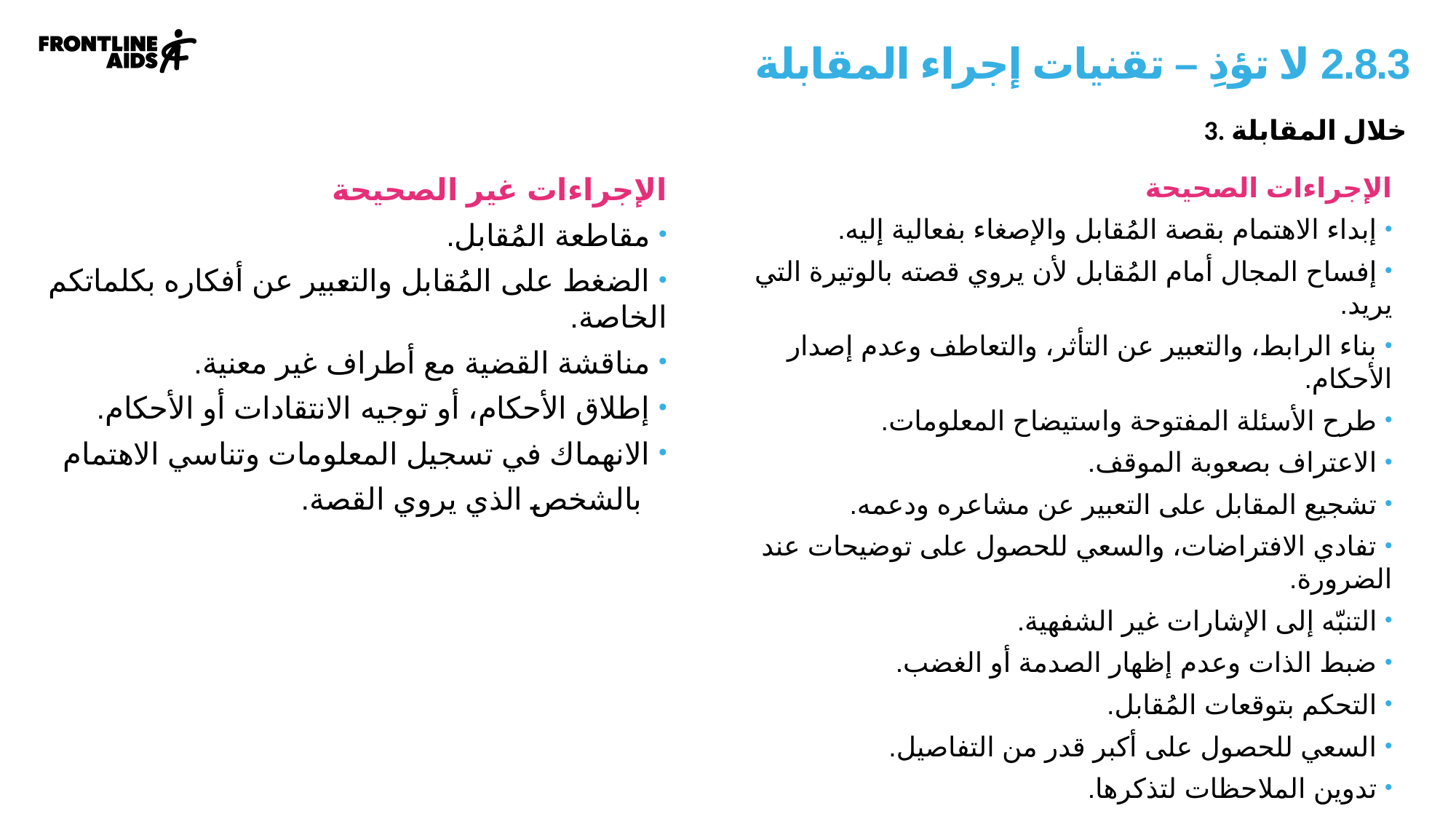

# 2.8.3 لا تؤذِ – تقنيات إجراء المقابلة
3. خلال المقابلة
الإجراءات غير الصحيحة
 مقاطعة المُقابل.
 الضغط على المُقابل والتعبير عن أفكاره بكلماتكم الخاصة.
 مناقشة القضية مع أطراف غير معنية.
 إطلاق الأحكام، أو توجيه الانتقادات أو الأحكام.
 الانهماك في تسجيل المعلومات وتناسي الاهتمام
   بالشخص الذي يروي القصة.

الإجراءات الصحيحة
 إبداء الاهتمام بقصة المُقابل والإصغاء بفعالية إليه.
 إفساح المجال أمام المُقابل لأن يروي قصته بالوتيرة التي يريد.
 بناء الرابط، والتعبير عن التأثر، والتعاطف وعدم إصدار الأحكام.
 طرح الأسئلة المفتوحة واستيضاح المعلومات.
 الاعتراف بصعوبة الموقف.
 تشجيع المقابل على التعبير عن مشاعره ودعمه.
 تفادي الافتراضات، والسعي للحصول على توضيحات عند الضرورة.
 التنبّه إلى الإشارات غير الشفهية.
 ضبط الذات وعدم إظهار الصدمة أو الغضب.
 التحكم بتوقعات المُقابل.
 السعي للحصول على أكبر قدر من التفاصيل.
 تدوين الملاحظات لتذكرها.
 احترام السرية.